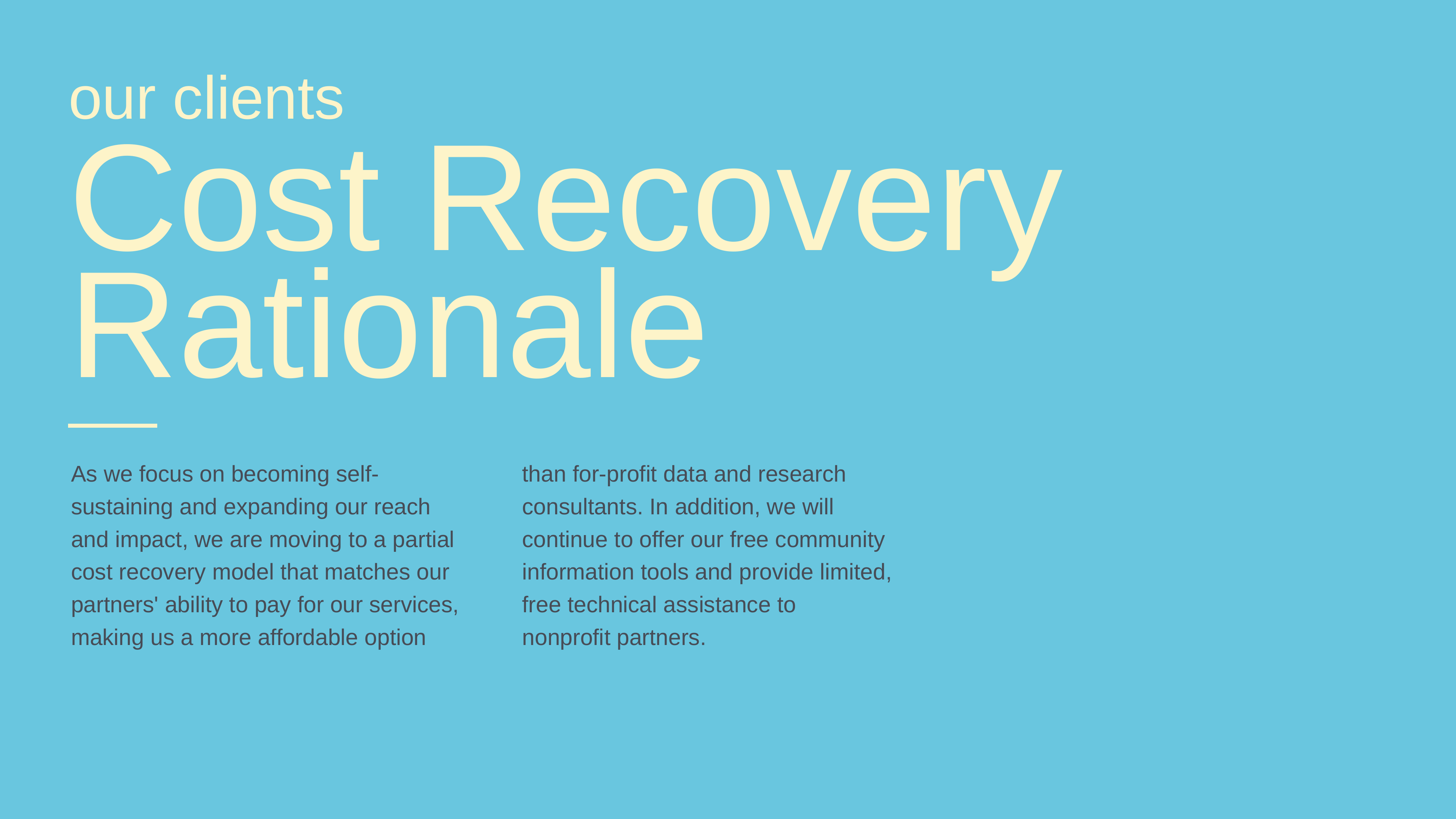

our clients

Cost Recovery
Rationale

As we focus on becoming self-sustaining and expanding our reach and impact, we are moving to a partial cost recovery model that matches our partners' ability to pay for our services, making us a more affordable option
than for-profit data and research consultants. In addition, we will continue to offer our free community information tools and provide limited, free technical assistance to
nonprofit partners.